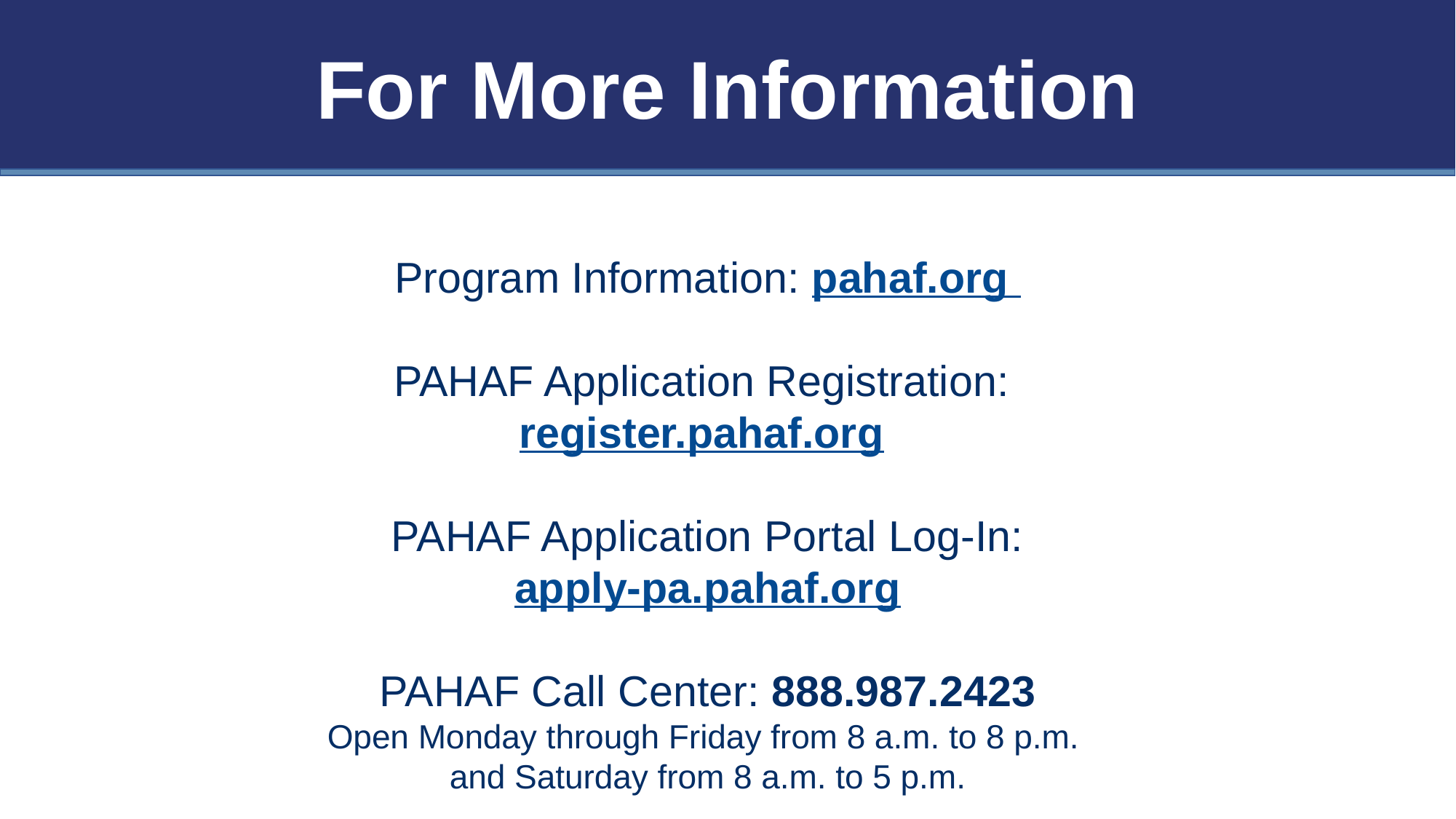

For More Information

Program Information: pahaf.org

PAHAF Application Registration:
register.pahaf.org

PAHAF Application Portal Log-In:
apply-pa.pahaf.org

PAHAF Call Center: 888.987.2423
Open Monday through Friday from 8 a.m. to 8 p.m.
and Saturday from 8 a.m. to 5 p.m.